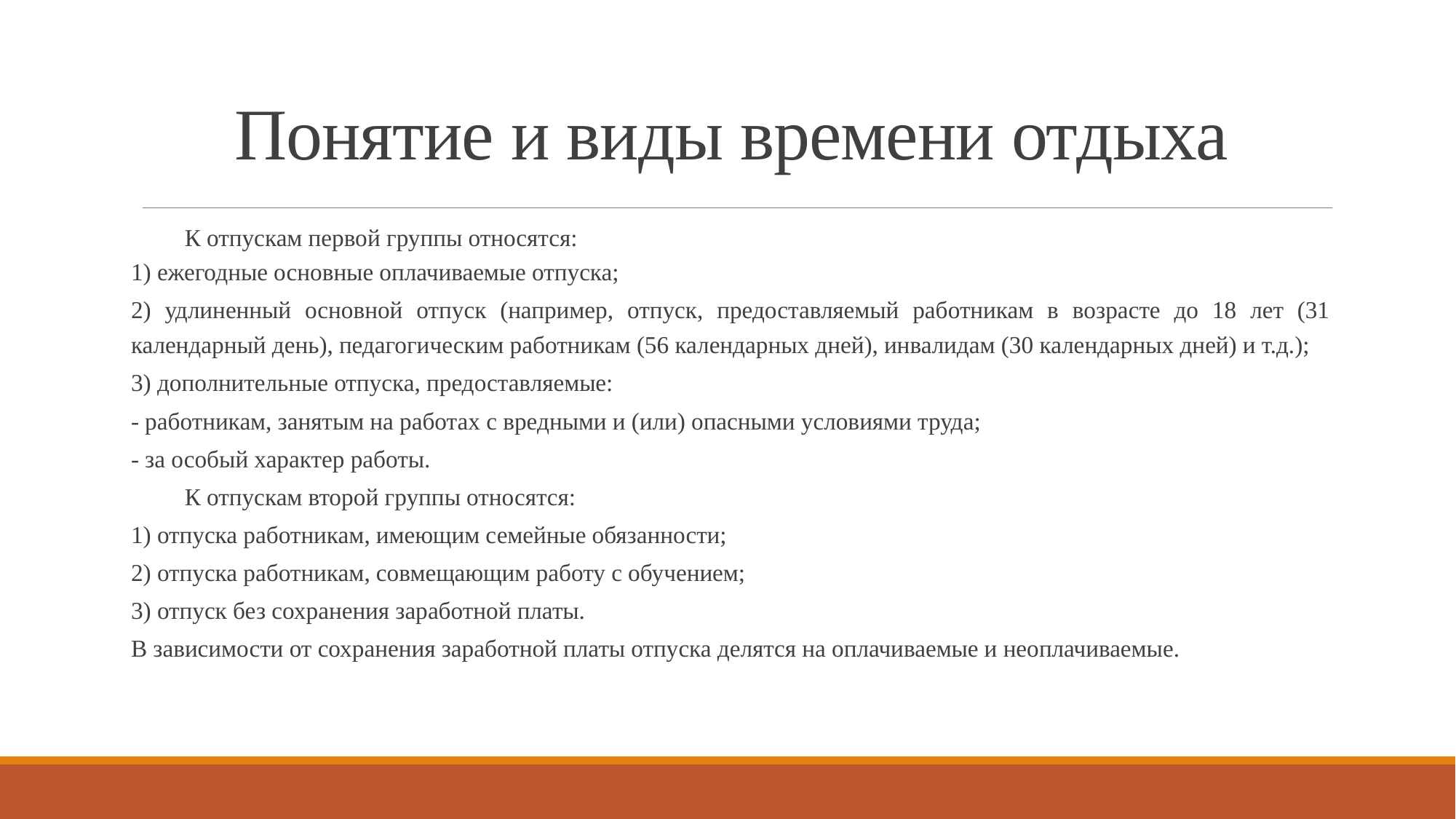

# Понятие и виды времени отдыха
К отпускам первой группы относятся:
1) ежегодные основные оплачиваемые отпуска;
2) удлиненный основной отпуск (например, отпуск, предоставляемый работникам в возрасте до 18 лет (31 календарный день), педагогическим работникам (56 календарных дней), инвалидам (30 календарных дней) и т.д.);
3) дополнительные отпуска, предоставляемые:
- работникам, занятым на работах с вредными и (или) опасными условиями труда;
- за особый характер работы.
К отпускам второй группы относятся:
1) отпуска работникам, имеющим семейные обязанности;
2) отпуска работникам, совмещающим работу с обучением;
3) отпуск без сохранения заработной платы.
В зависимости от сохранения заработной платы отпуска делятся на оплачиваемые и неоплачиваемые.